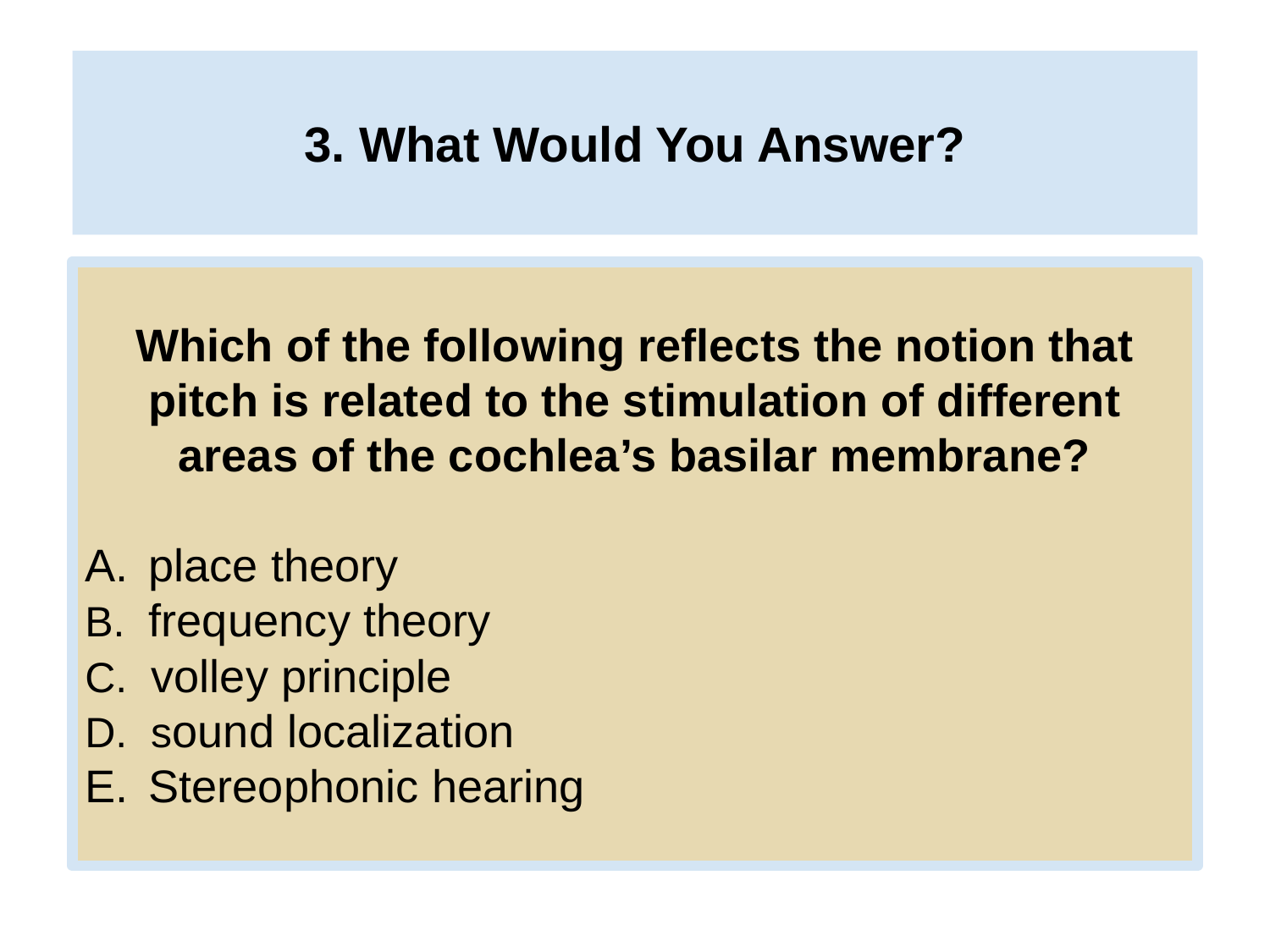

# 3. What Would You Answer?
Which of the following reflects the notion that pitch is related to the stimulation of different areas of the cochlea’s basilar membrane?

place theory
B.  frequency theory
C.  volley principle
D.  sound localization
Stereophonic hearing